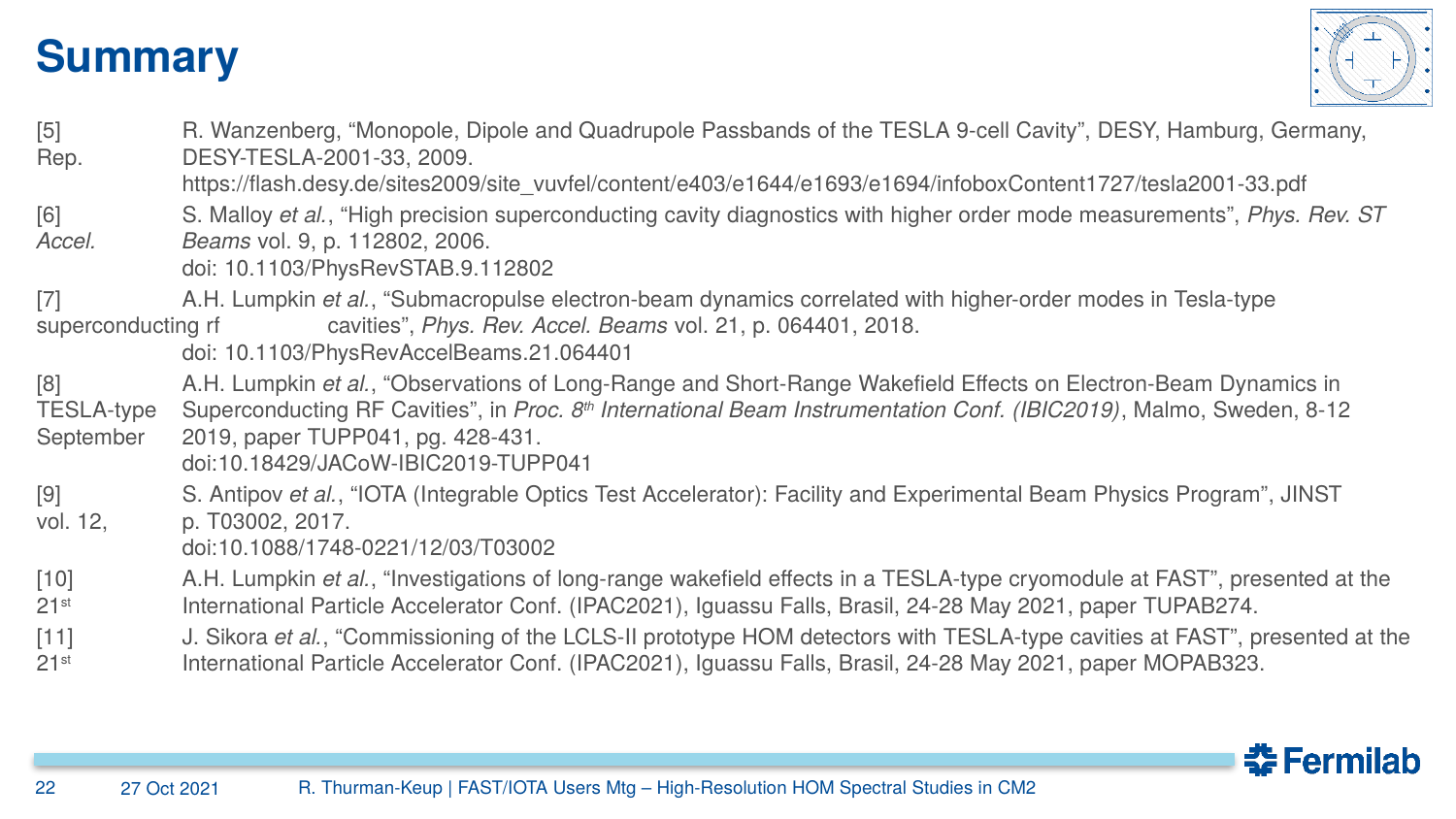

# Summary
[5]	R. Wanzenberg, “Monopole, Dipole and Quadrupole Passbands of the TESLA 9-cell Cavity”, DESY, Hamburg, Germany, Rep. 	DESY-TESLA-2001-33, 2009.
	https://flash.desy.de/sites2009/site_vuvfel/content/e403/e1644/e1693/e1694/infoboxContent1727/tesla2001-33.pdf
[6]	S. Malloy et al., “High precision superconducting cavity diagnostics with higher order mode measurements”, Phys. Rev. ST Accel. 	Beams vol. 9, p. 112802, 2006.
	doi: 10.1103/PhysRevSTAB.9.112802
[7]	A.H. Lumpkin et al., “Submacropulse electron-beam dynamics correlated with higher-order modes in Tesla-type superconducting rf 	cavities”, Phys. Rev. Accel. Beams vol. 21, p. 064401, 2018.
	doi: 10.1103/PhysRevAccelBeams.21.064401
[8]	A.H. Lumpkin et al., “Observations of Long-Range and Short-Range Wakefield Effects on Electron-Beam Dynamics in TESLA-type 	Superconducting RF Cavities”, in Proc. 8th International Beam Instrumentation Conf. (IBIC2019), Malmo, Sweden, 8-12 September 	2019, paper TUPP041, pg. 428-431.
	doi:10.18429/JACoW-IBIC2019-TUPP041
[9]	S. Antipov et al., “IOTA (Integrable Optics Test Accelerator): Facility and Experimental Beam Physics Program”, JINST vol. 12, 	p. T03002, 2017.
	doi:10.1088/1748-0221/12/03/T03002
[10]	A.H. Lumpkin et al., “Investigations of long-range wakefield effects in a TESLA-type cryomodule at FAST”, presented at the 21st 	International Particle Accelerator Conf. (IPAC2021), Iguassu Falls, Brasil, 24-28 May 2021, paper TUPAB274.
[11]	J. Sikora et al., “Commissioning of the LCLS-II prototype HOM detectors with TESLA-type cavities at FAST”, presented at the 21st 	International Particle Accelerator Conf. (IPAC2021), Iguassu Falls, Brasil, 24-28 May 2021, paper MOPAB323.

22